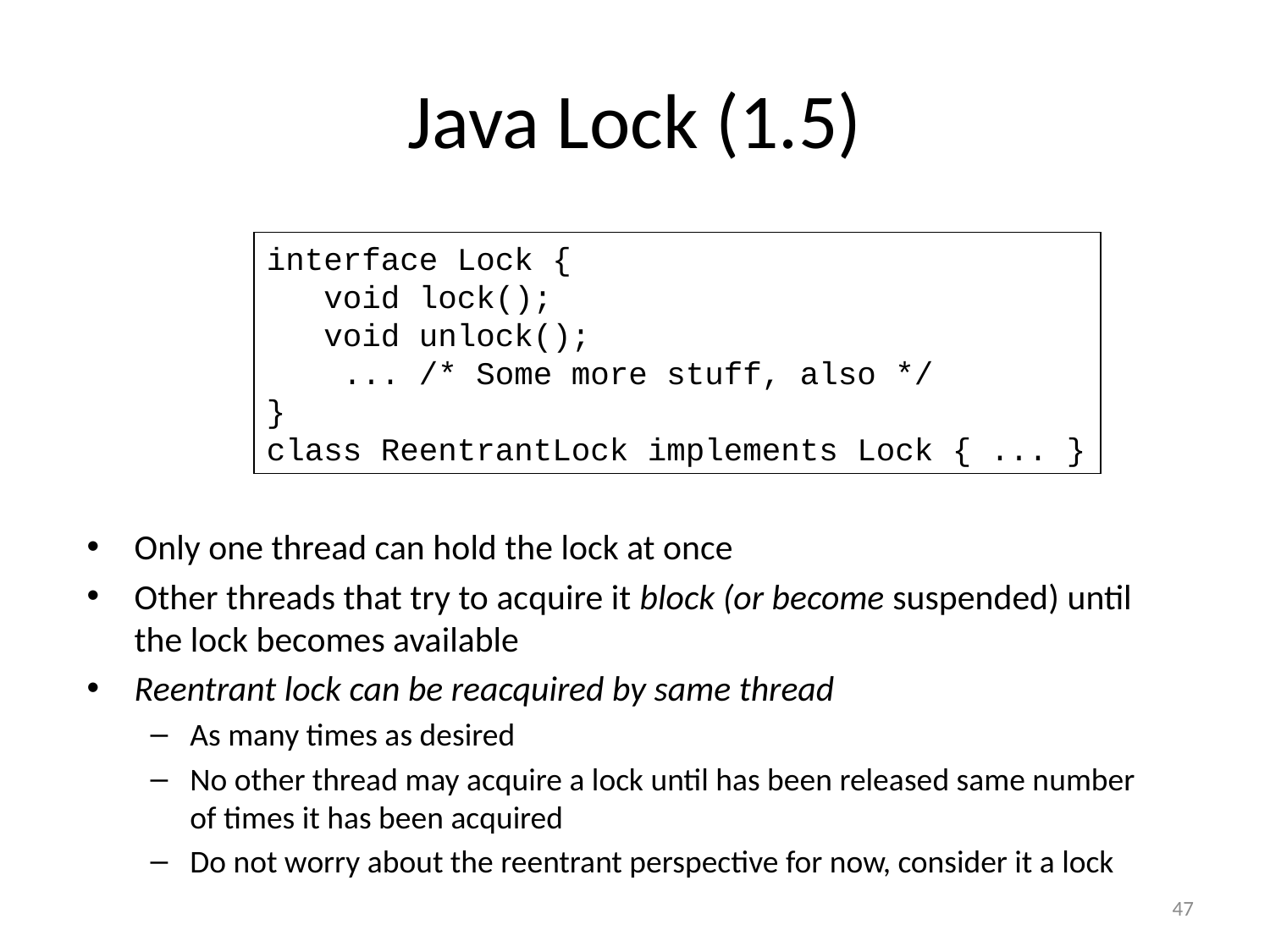

# Java Lock (1.5)
interface Lock {
   void lock();
   void unlock();
    ... /* Some more stuff, also */
}
class ReentrantLock implements Lock { ... }
Only one thread can hold the lock at once
Other threads that try to acquire it block (or become suspended) until the lock becomes available
Reentrant lock can be reacquired by same thread
As many times as desired
No other thread may acquire a lock until has been released same number of times it has been acquired
Do not worry about the reentrant perspective for now, consider it a lock
47